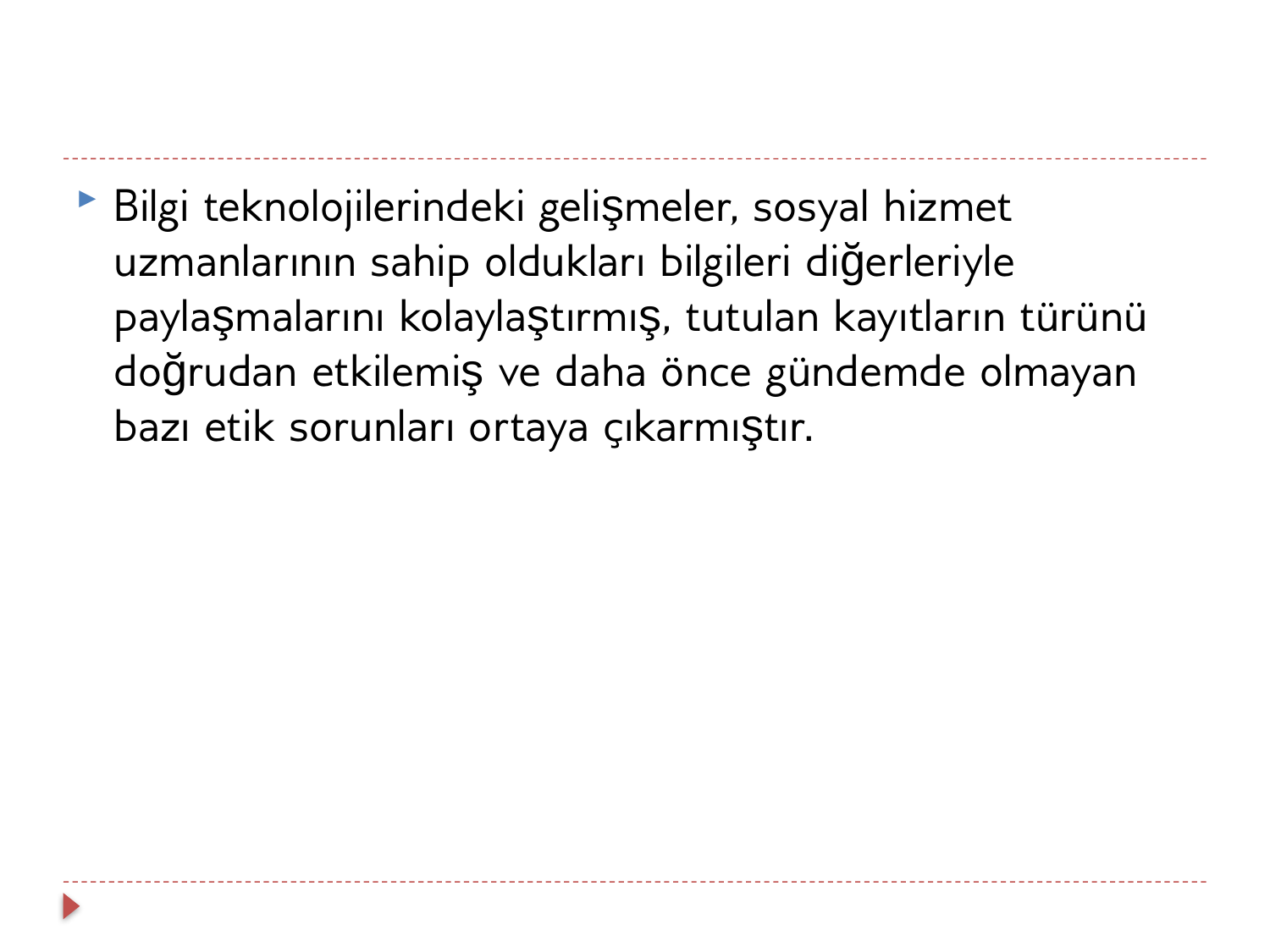

#
Bilgi teknolojilerindeki gelişmeler, sosyal hizmet uzmanlarının sahip oldukları bilgileri diğerleriyle paylaşmalarını kolaylaştırmış, tutulan kayıtların türünü doğrudan etkilemiş ve daha önce gündemde olmayan bazı etik sorunları ortaya çıkarmıştır.